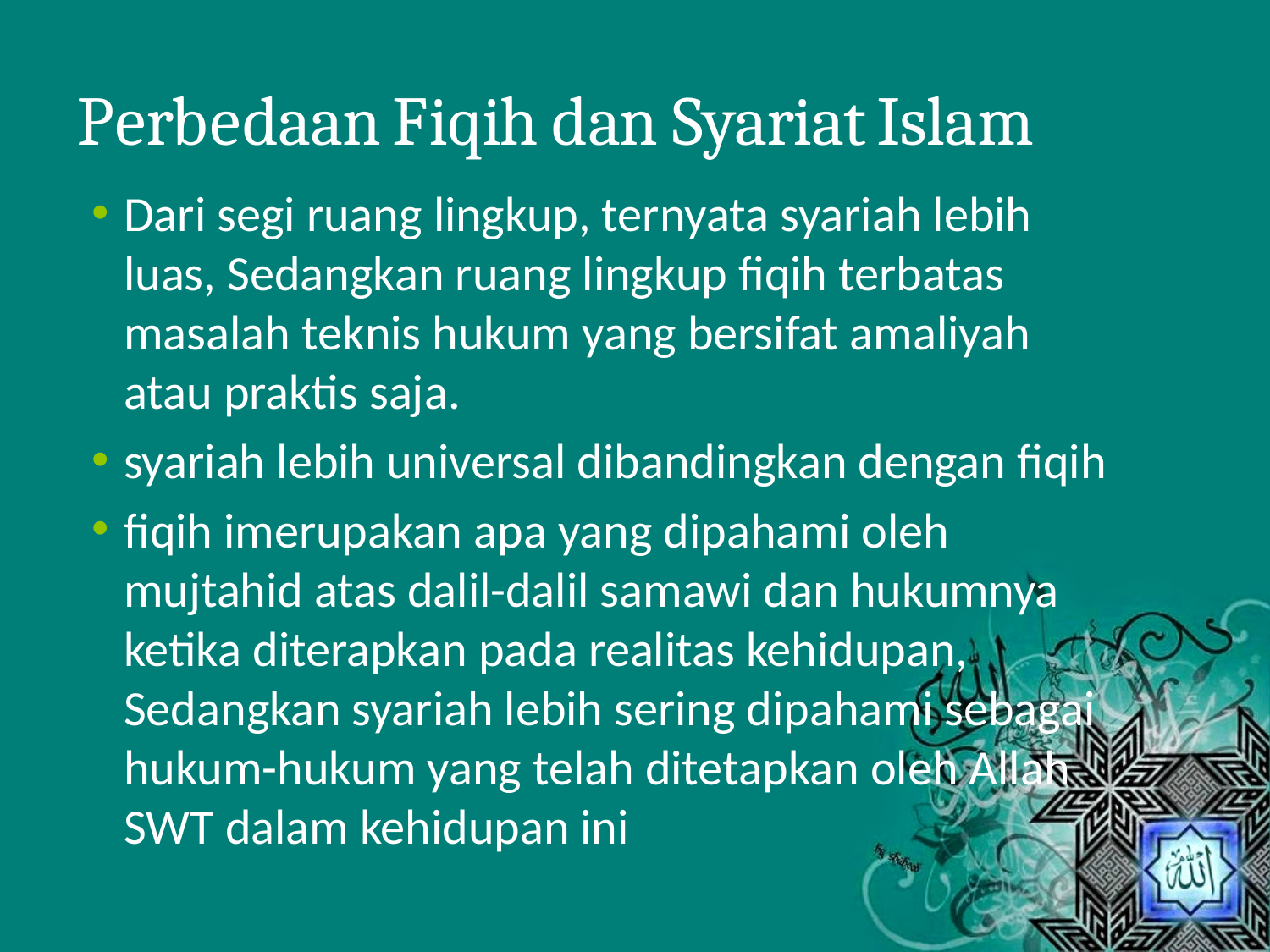

# Perbedaan Fiqih dan Syariat Islam
Dari segi ruang lingkup, ternyata syariah lebih luas, Sedangkan ruang lingkup fiqih terbatas masalah teknis hukum yang bersifat amaliyah atau praktis saja.
syariah lebih universal dibandingkan dengan fiqih
fiqih imerupakan apa yang dipahami oleh mujtahid atas dalil-dalil samawi dan hukumnya ketika diterapkan pada realitas kehidupan, Sedangkan syariah lebih sering dipahami sebagai hukum-hukum yang telah ditetapkan oleh Allah SWT dalam kehidupan ini